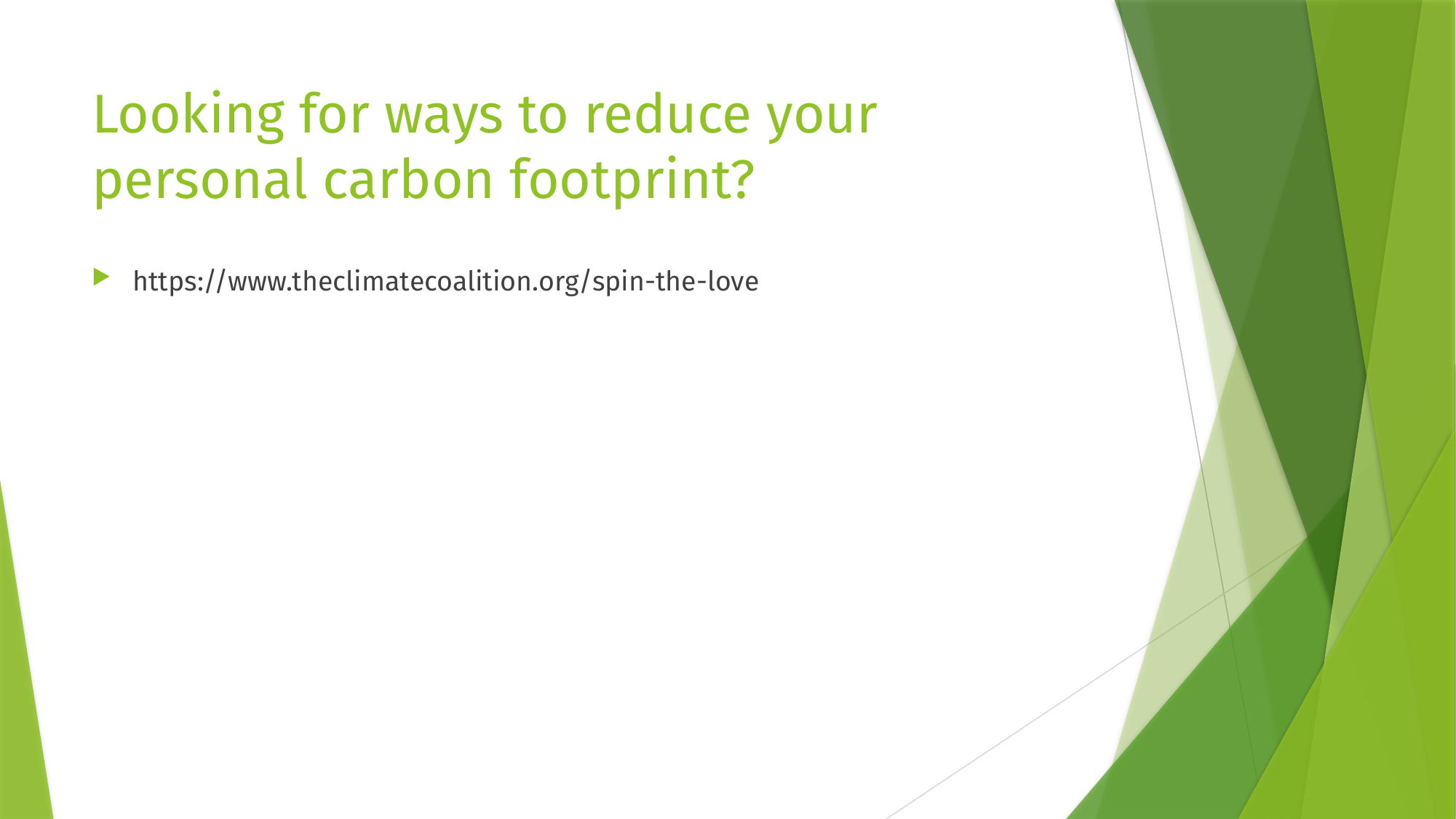

# Looking for ways to reduce your personal carbon footprint?
https://www.theclimatecoalition.org/spin-the-love